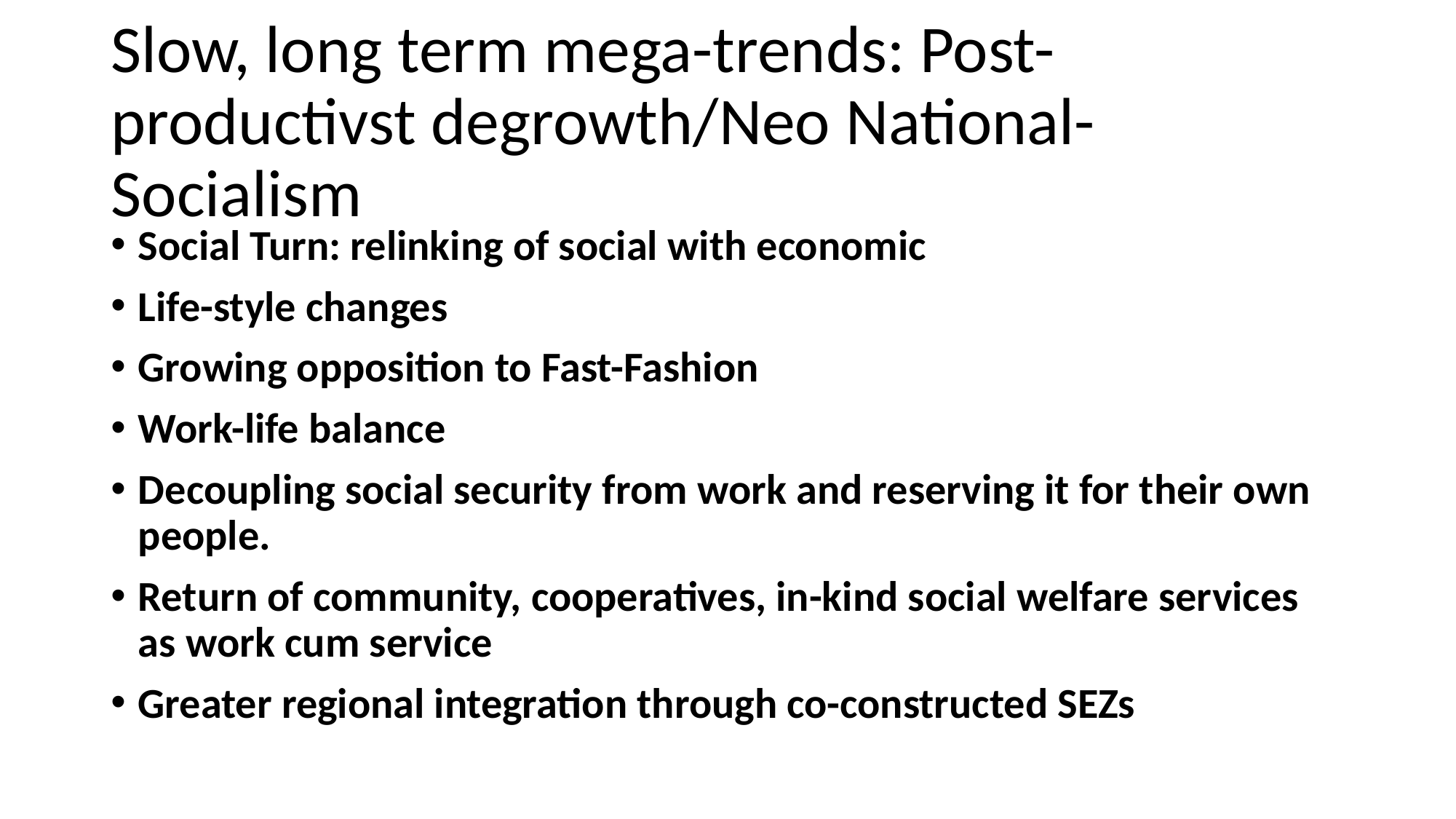

# Slow, long term mega-trends: Post-productivst degrowth/Neo National-Socialism
Social Turn: relinking of social with economic
Life-style changes
Growing opposition to Fast-Fashion
Work-life balance
Decoupling social security from work and reserving it for their own people.
Return of community, cooperatives, in-kind social welfare services as work cum service
Greater regional integration through co-constructed SEZs